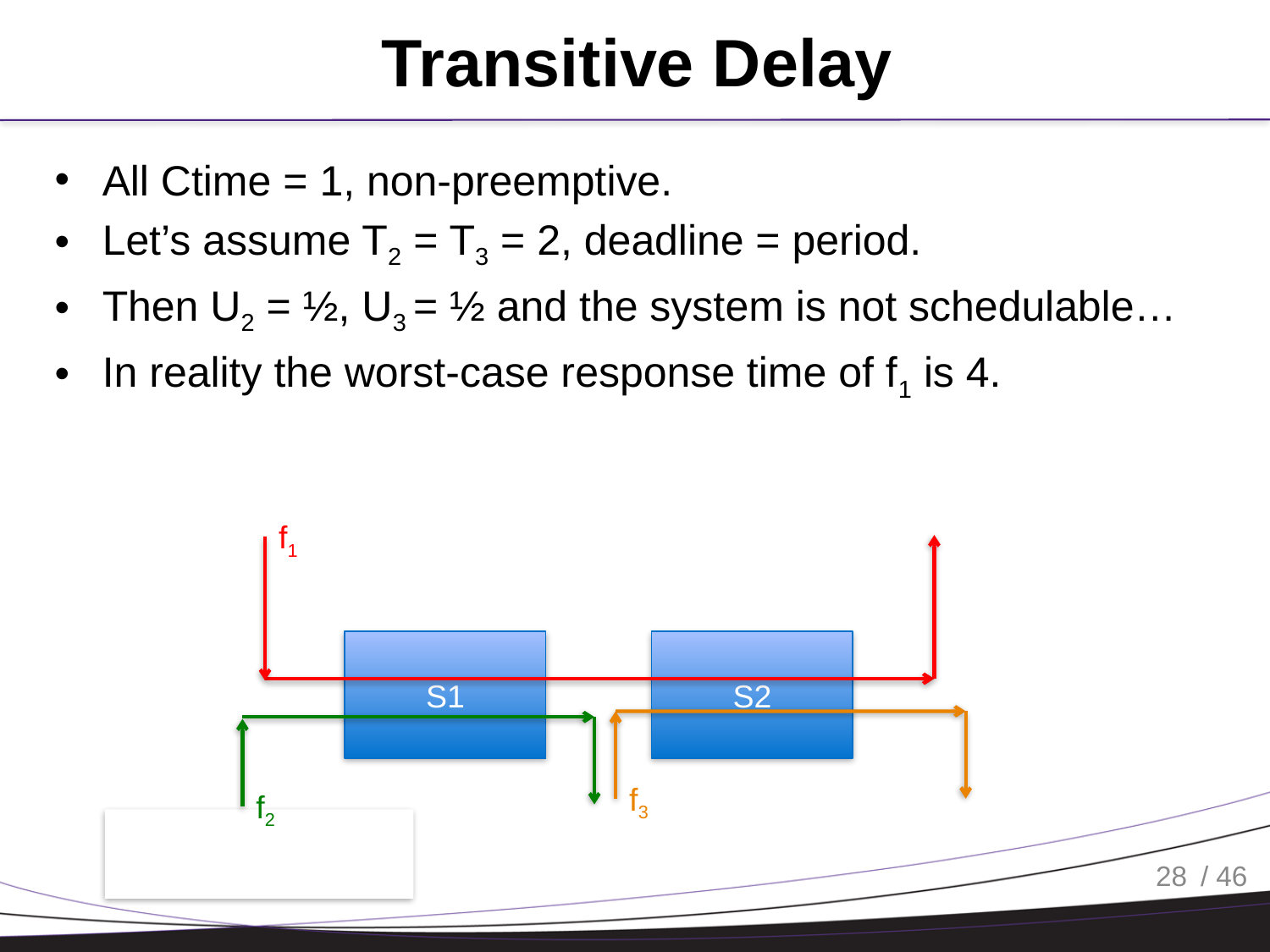

# Transitive Delay
All Ctime = 1, non-preemptive.
Let’s assume T2 = T3 = 2, deadline = period.
Then U2 = ½, U3 = ½ and the system is not schedulable…
In reality the worst-case response time of f1 is 4.
f1
S1
S2
f3
f2
28